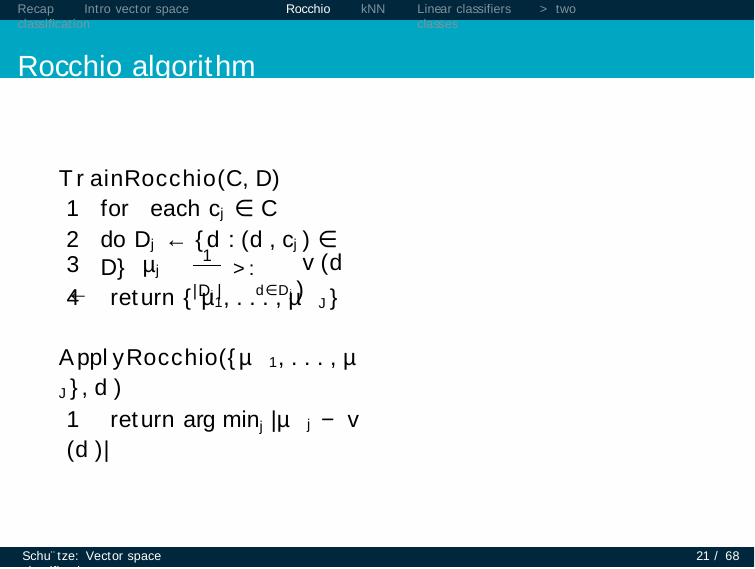

Recap	Intro vector space classification

Rocchio algorithm
Rocchio
kNN
Linear classifiers	> two classes

TrainRocchio(C, D)
for   each cj  ∈ C
do Dj  ← {d : (d , cj ) ∈ D}
1
3	 µj  ←
 v (d )
|Dj |  >:d∈Dj

4	return { µ1, . . . , µ  J }

ApplyRocchio({µ  1, . . . , µ  J }, d )
1	return arg minj |µ  j  −  v (d )|

Schu¨tze:  Vector space classification
21 / 68